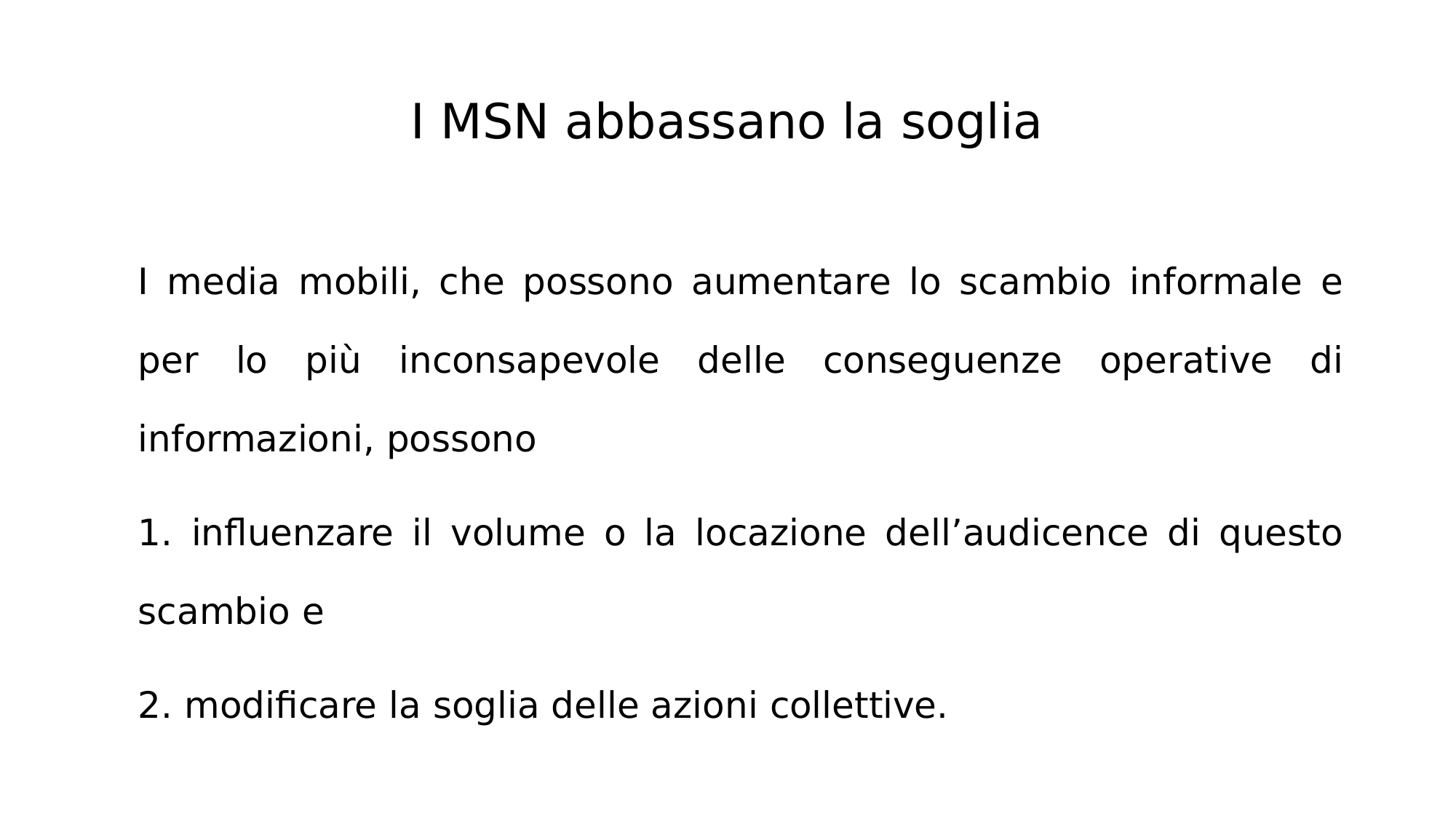

# I MSN abbassano la soglia
	I media mobili, che possono aumentare lo scambio informale e per lo più inconsapevole delle conseguenze operative di informazioni, possono
	1. influenzare il volume o la locazione dell’audicence di questo scambio e
	2. modificare la soglia delle azioni collettive.